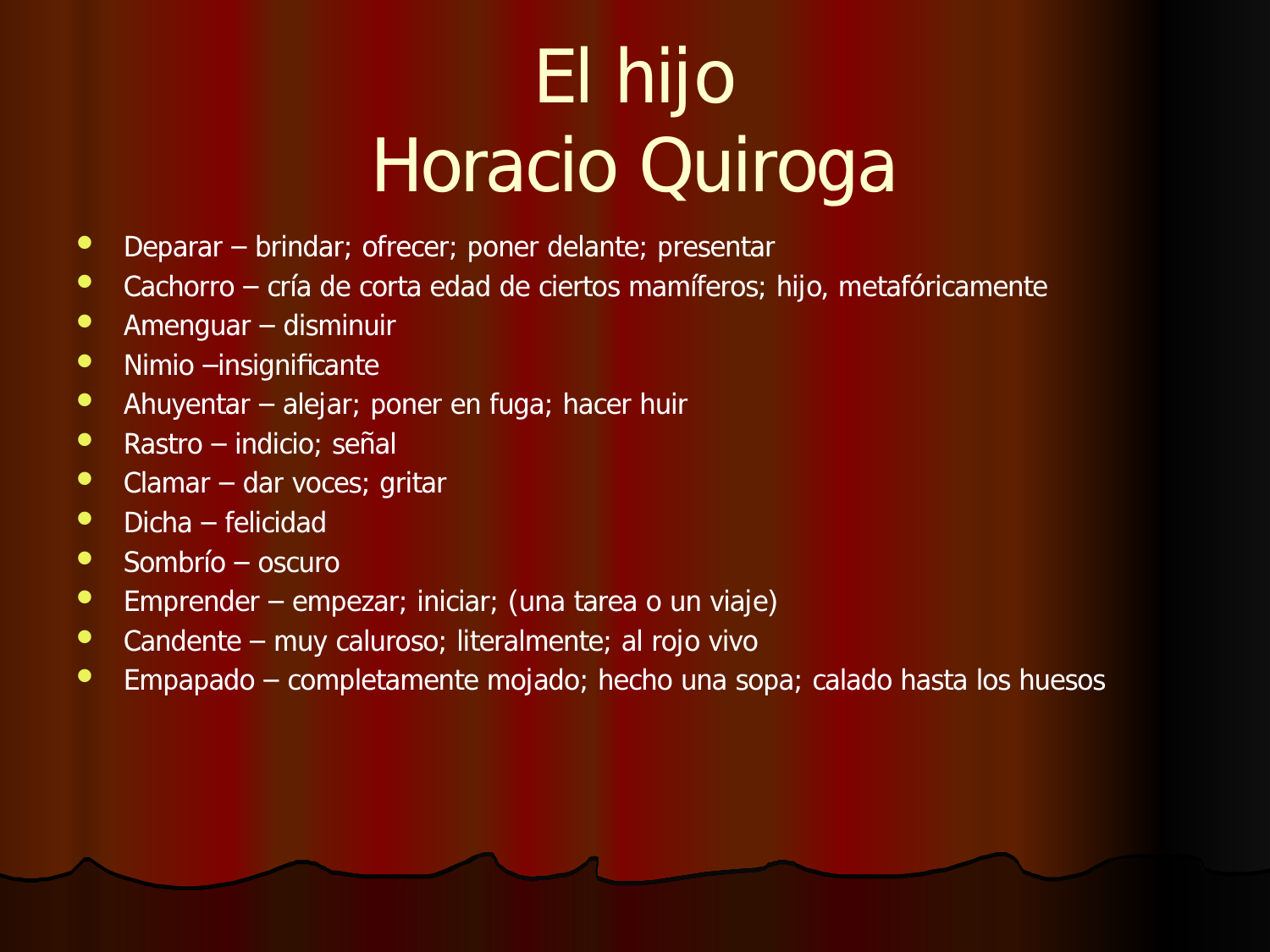

# El hijo Horacio Quiroga
Deparar – brindar; ofrecer; poner delante; presentar
Cachorro – cría de corta edad de ciertos mamíferos; hijo, metafóricamente
Amenguar – disminuir
Nimio –insignificante
Ahuyentar – alejar; poner en fuga; hacer huir
Rastro – indicio; señal
Clamar – dar voces; gritar
Dicha – felicidad
Sombrío – oscuro
Emprender – empezar; iniciar; (una tarea o un viaje)
Candente – muy caluroso; literalmente; al rojo vivo
Empapado – completamente mojado; hecho una sopa; calado hasta los huesos